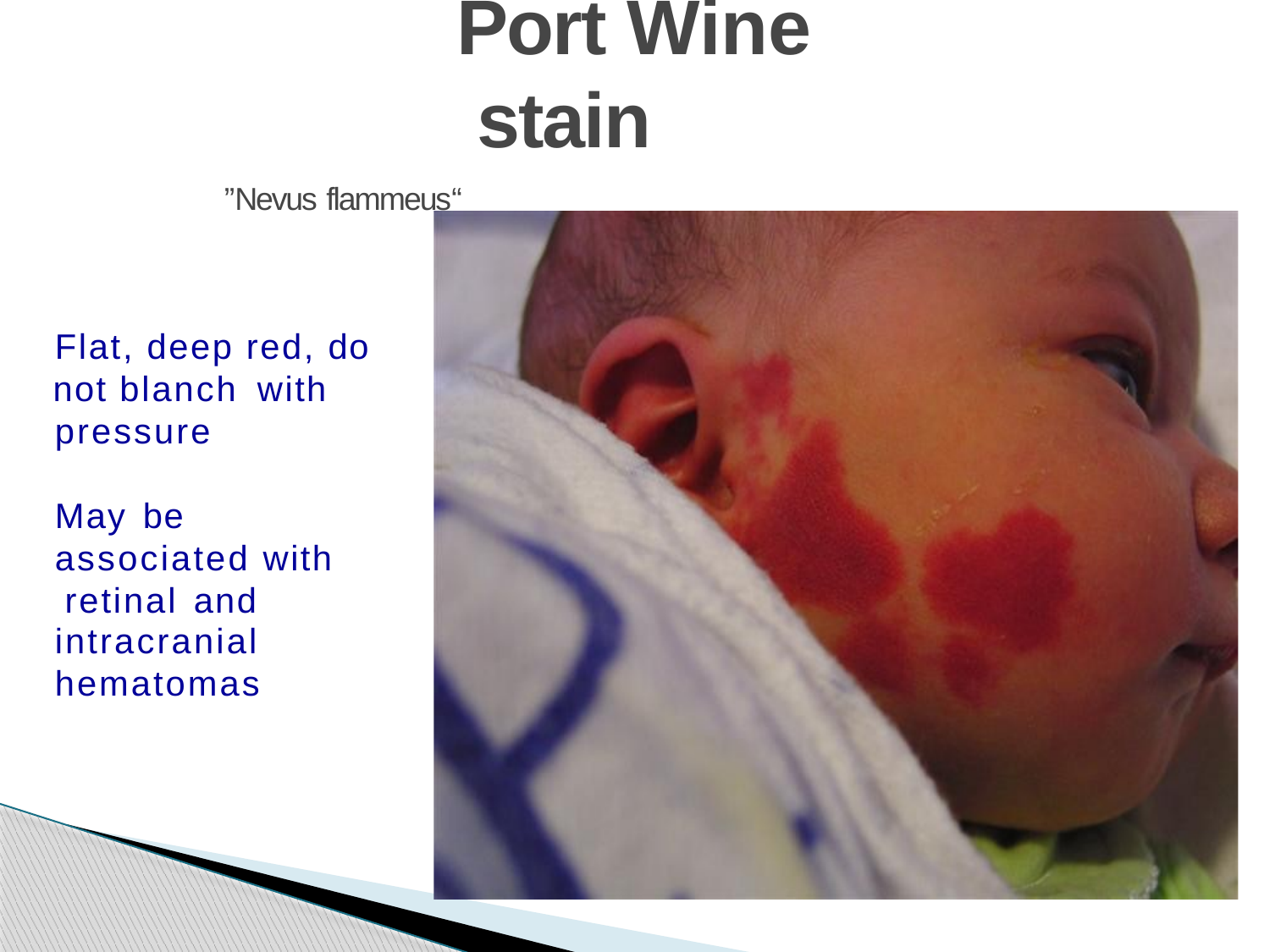

# Port Wine stain
”Nevus flammeus“

Flat, deep red, do  not blanch with
pressure
May be
associated with  retinal and
intracranial
hematomas